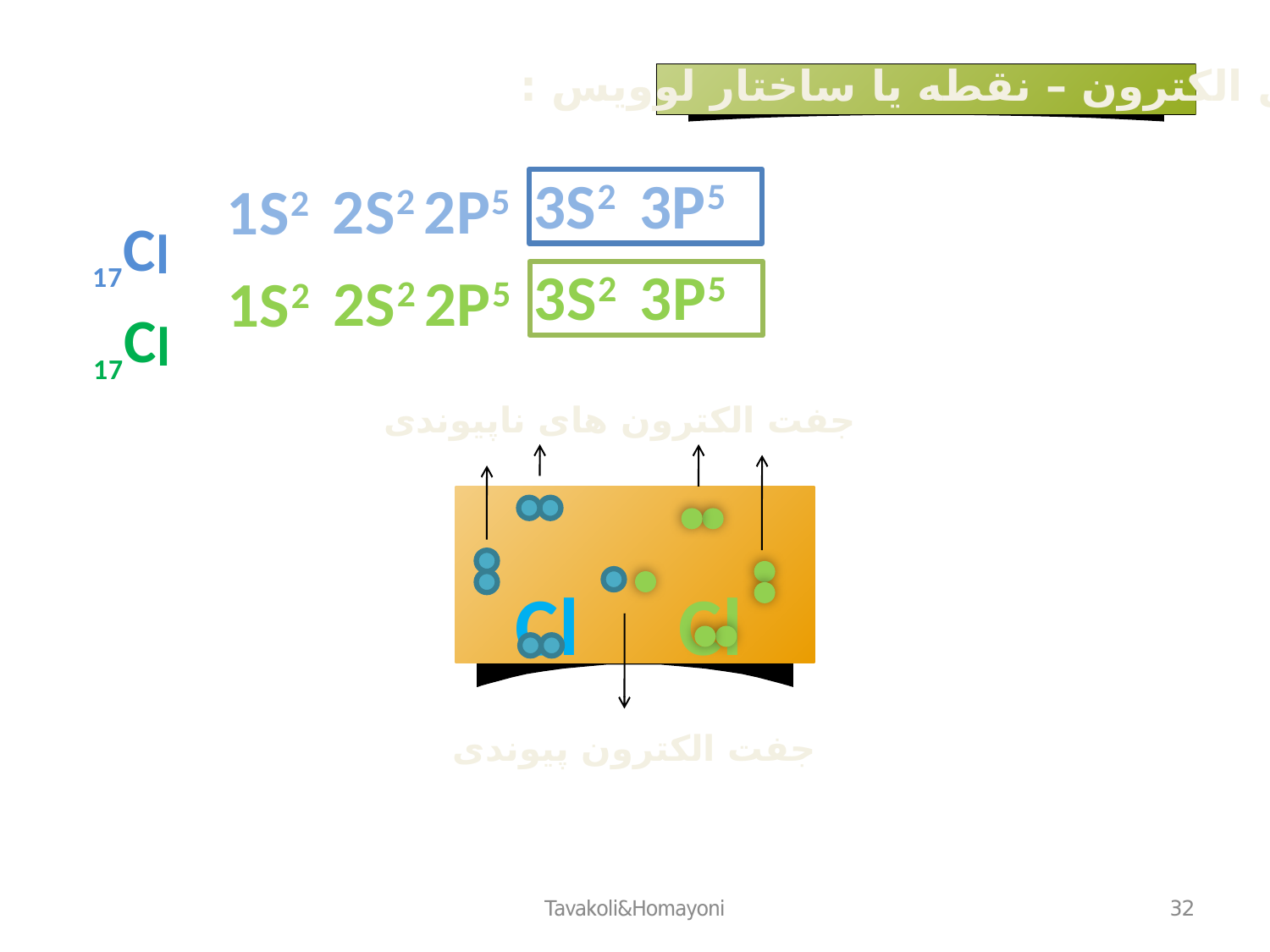

مدل الکترون – نقطه یا ساختار لوویس :

3S2
3P5
2S2
2P5
1S2

17Cl
3S2
3P5
2S2
2P5
1S2

17Cl
جفت الکترون های ناپیوندی

Cl
Cl

جفت الکترون پیوندی
Tavakoli&Homayoni
32